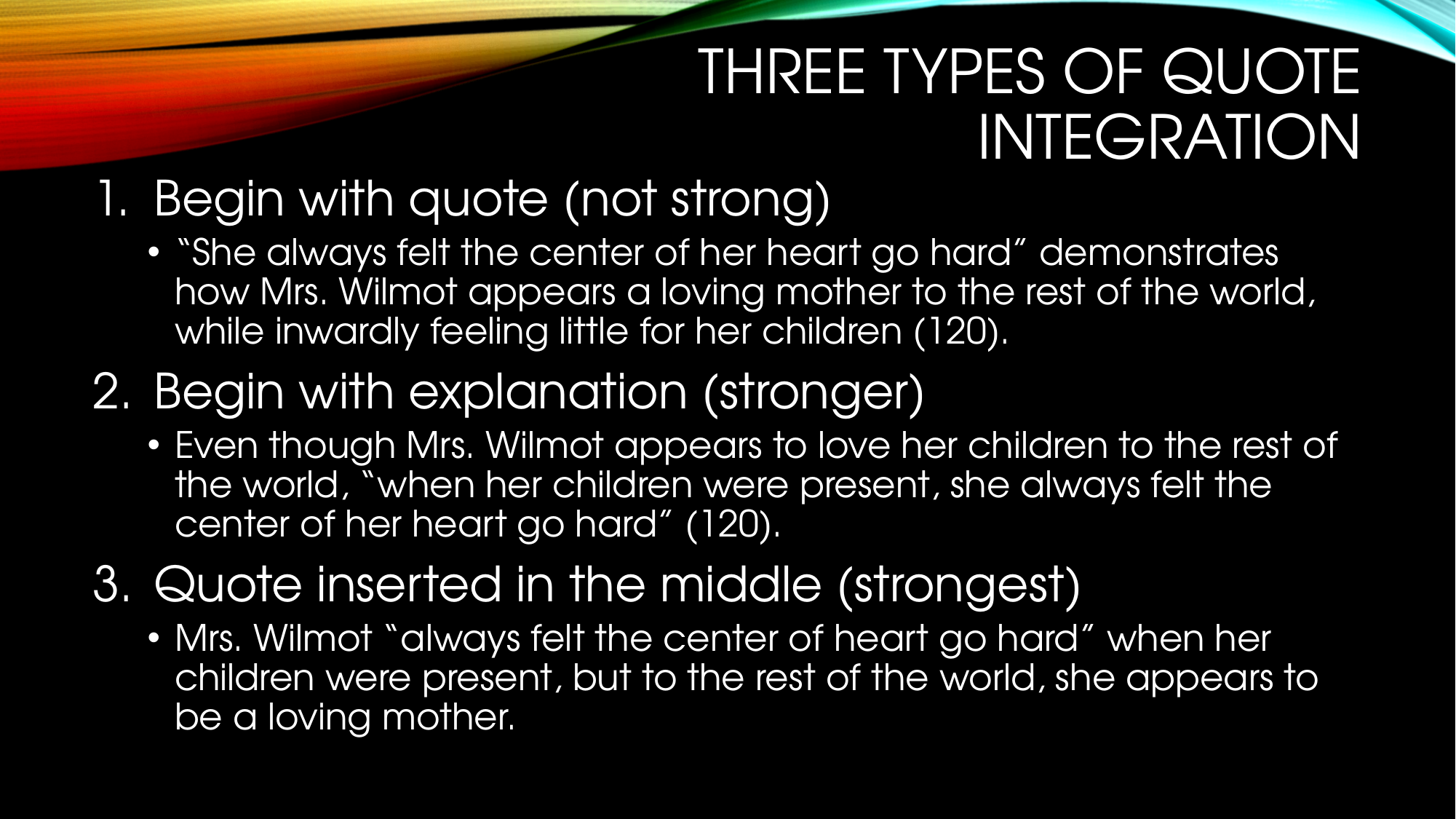

# Three types of quote integration
Begin with quote (not strong)
“She always felt the center of her heart go hard” demonstrates how Mrs. Wilmot appears a loving mother to the rest of the world, while inwardly feeling little for her children (120).
Begin with explanation (stronger)
Even though Mrs. Wilmot appears to love her children to the rest of the world, “when her children were present, she always felt the center of her heart go hard” (120).
Quote inserted in the middle (strongest)
Mrs. Wilmot “always felt the center of heart go hard” when her children were present, but to the rest of the world, she appears to be a loving mother.